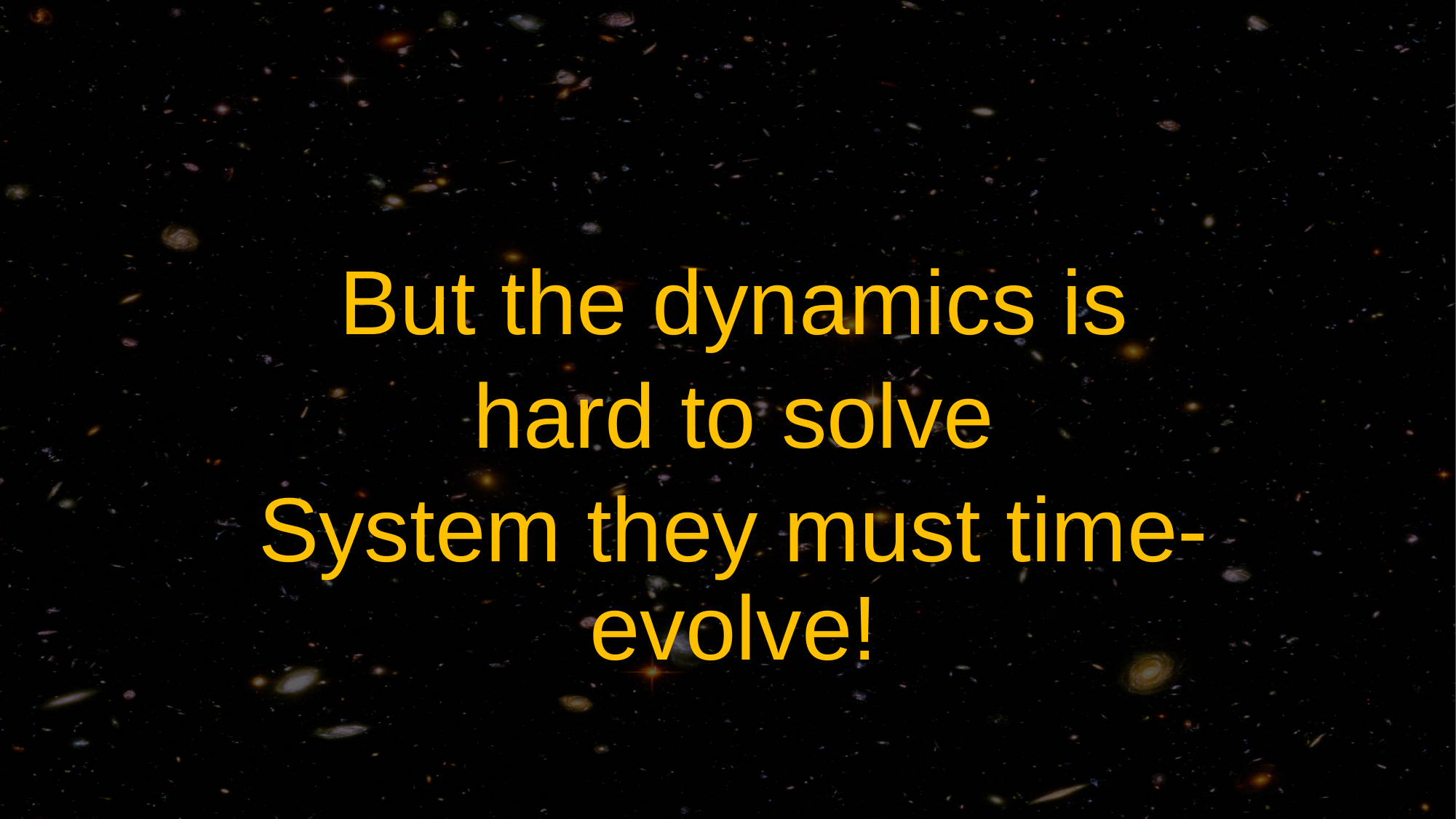

But the dynamics is
hard to solve
System they must time-evolve!